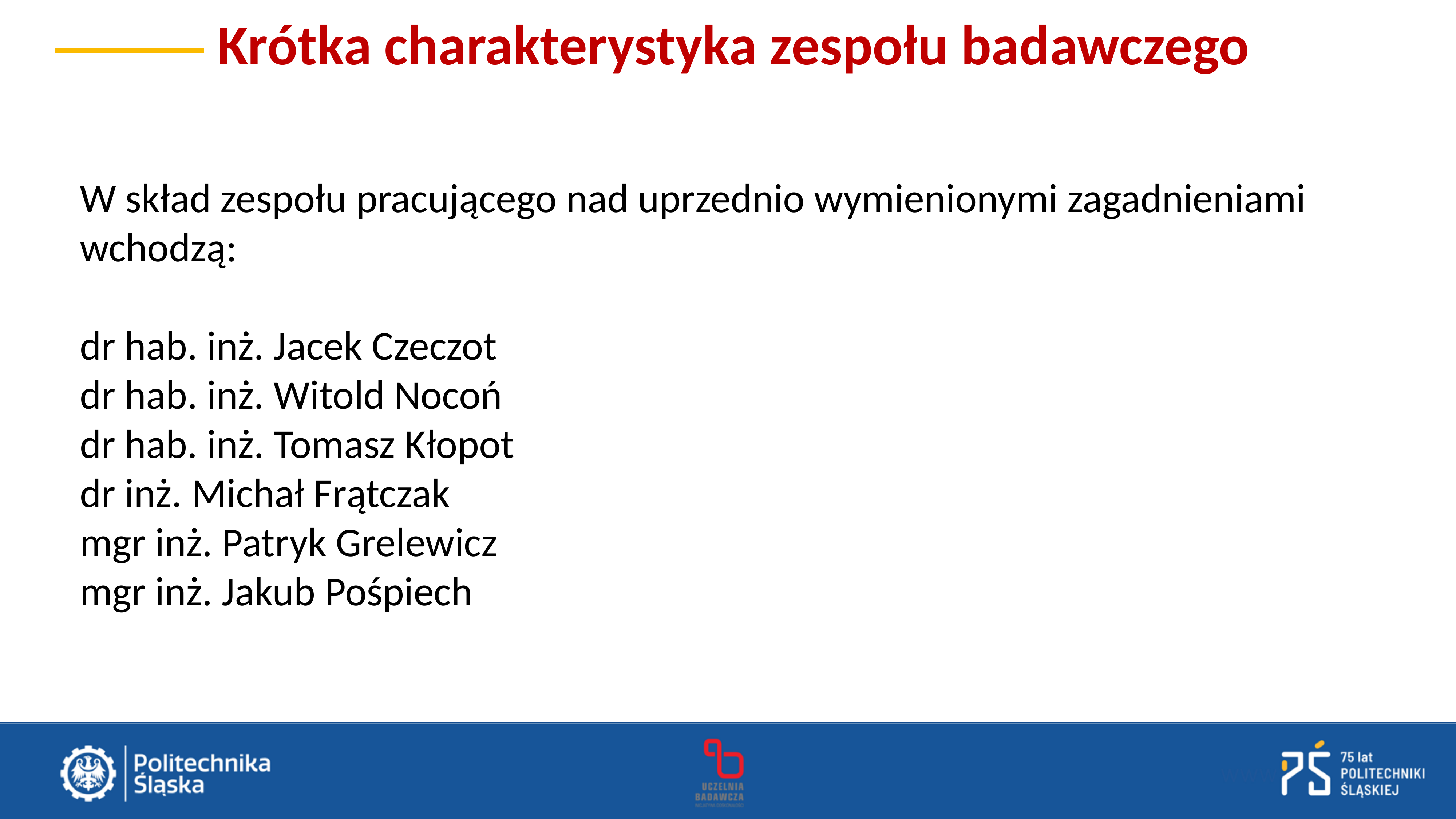

Krótka charakterystyka zespołu badawczego
W skład zespołu pracującego nad uprzednio wymienionymi zagadnieniami wchodzą:

dr hab. inż. Jacek Czeczot
dr hab. inż. Witold Nocoń
dr hab. inż. Tomasz Kłopot
dr inż. Michał Frątczak
mgr inż. Patryk Grelewicz
mgr inż. Jakub Pośpiech